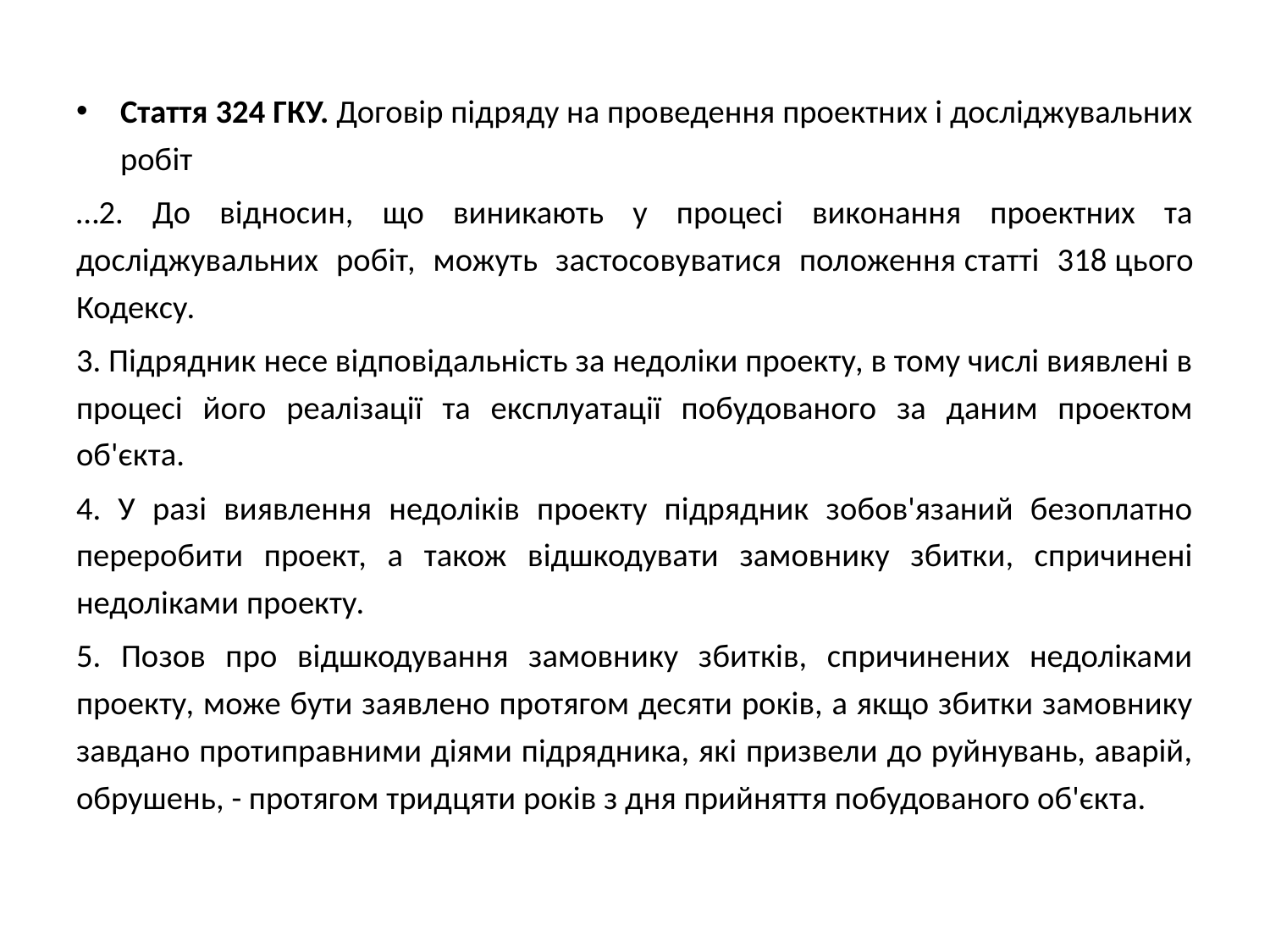

Стаття 324 ГКУ. Договір підряду на проведення проектних і досліджувальних робіт
…2. До відносин, що виникають у процесі виконання проектних та досліджувальних робіт, можуть застосовуватися положення статті 318 цього Кодексу.
3. Підрядник несе відповідальність за недоліки проекту, в тому числі виявлені в процесі його реалізації та експлуатації побудованого за даним проектом об'єкта.
4. У разі виявлення недоліків проекту підрядник зобов'язаний безоплатно переробити проект, а також відшкодувати замовнику збитки, спричинені недоліками проекту.
5. Позов про відшкодування замовнику збитків, спричинених недоліками проекту, може бути заявлено протягом десяти років, а якщо збитки замовнику завдано протиправними діями підрядника, які призвели до руйнувань, аварій, обрушень, - протягом тридцяти років з дня прийняття побудованого об'єкта.